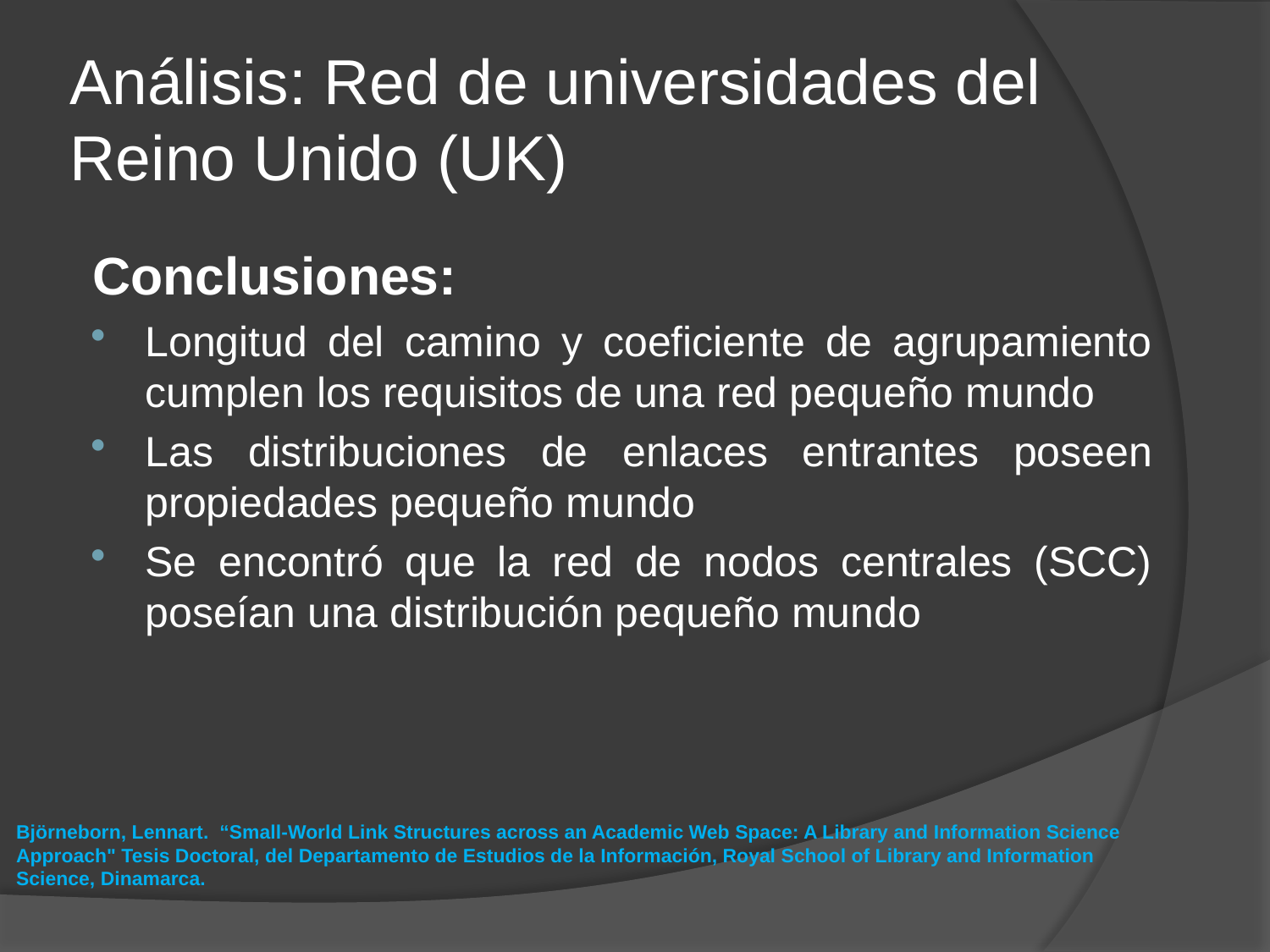

# Análisis: Red de universidades del Reino Unido (UK)
Conclusiones:
Longitud del camino y coeficiente de agrupamiento cumplen los requisitos de una red pequeño mundo
Las distribuciones de enlaces entrantes poseen propiedades pequeño mundo
Se encontró que la red de nodos centrales (SCC) poseían una distribución pequeño mundo
Björneborn, Lennart.  “Small-World Link Structures across an Academic Web Space: A Library and Information Science Approach" Tesis Doctoral, del Departamento de Estudios de la Información, Royal School of Library and Information Science, Dinamarca.